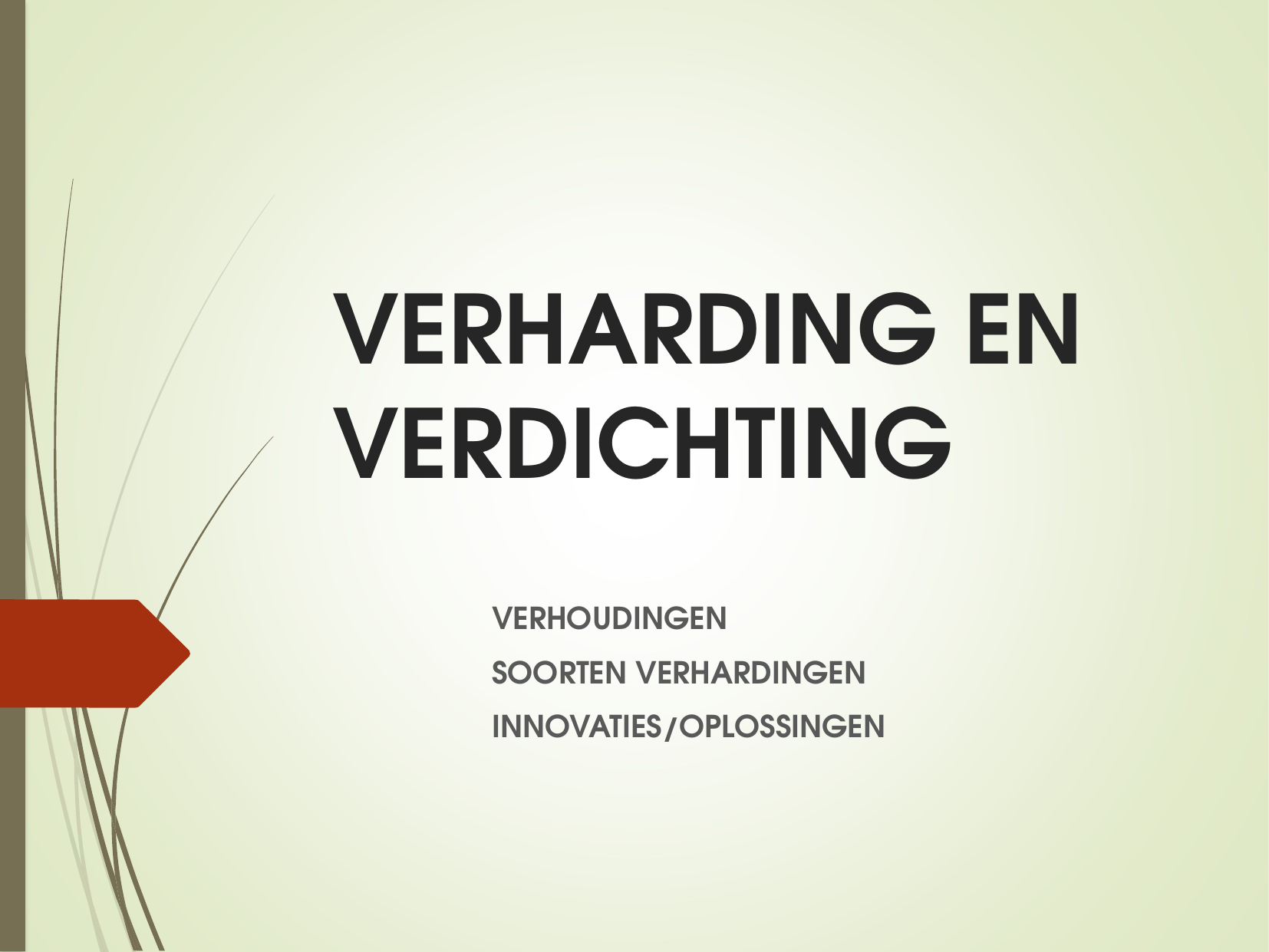

# VERHARDING EN VERDICHTING
VERHOUDINGEN
SOORTEN VERHARDINGEN
INNOVATIES/OPLOSSINGEN